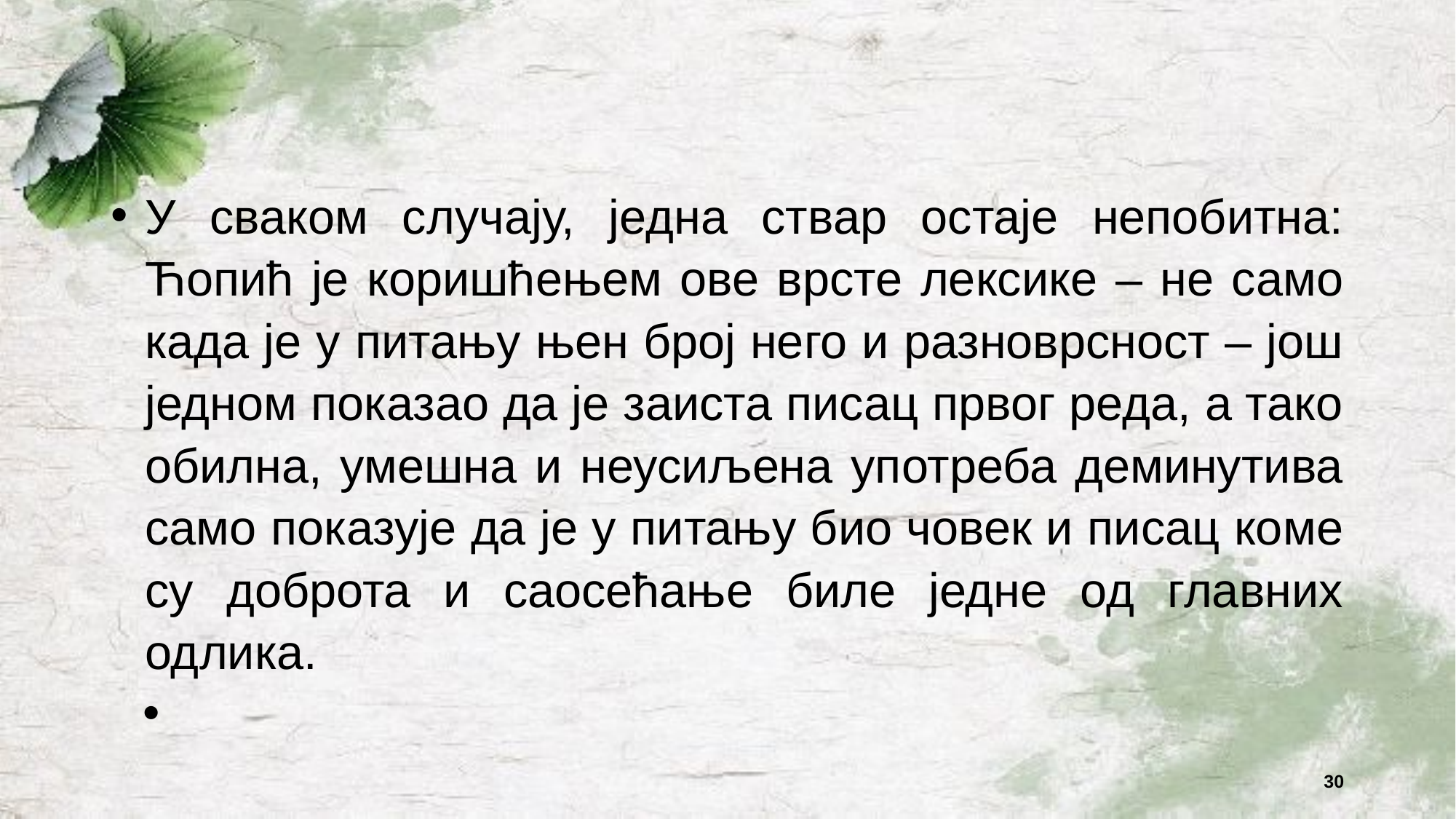

#
У сваком случају, једна ствар остаје непобитна: Ћопић је коришћењем ове врсте лексике – не само када је у питању њен број него и разноврсност – још једном показао да је заиста писац првог реда, а тако обилна, умешна и неусиљена употреба деминутива само показује да је у питању био човек и писац коме су доброта и саосећање биле једне од главних одлика.

30